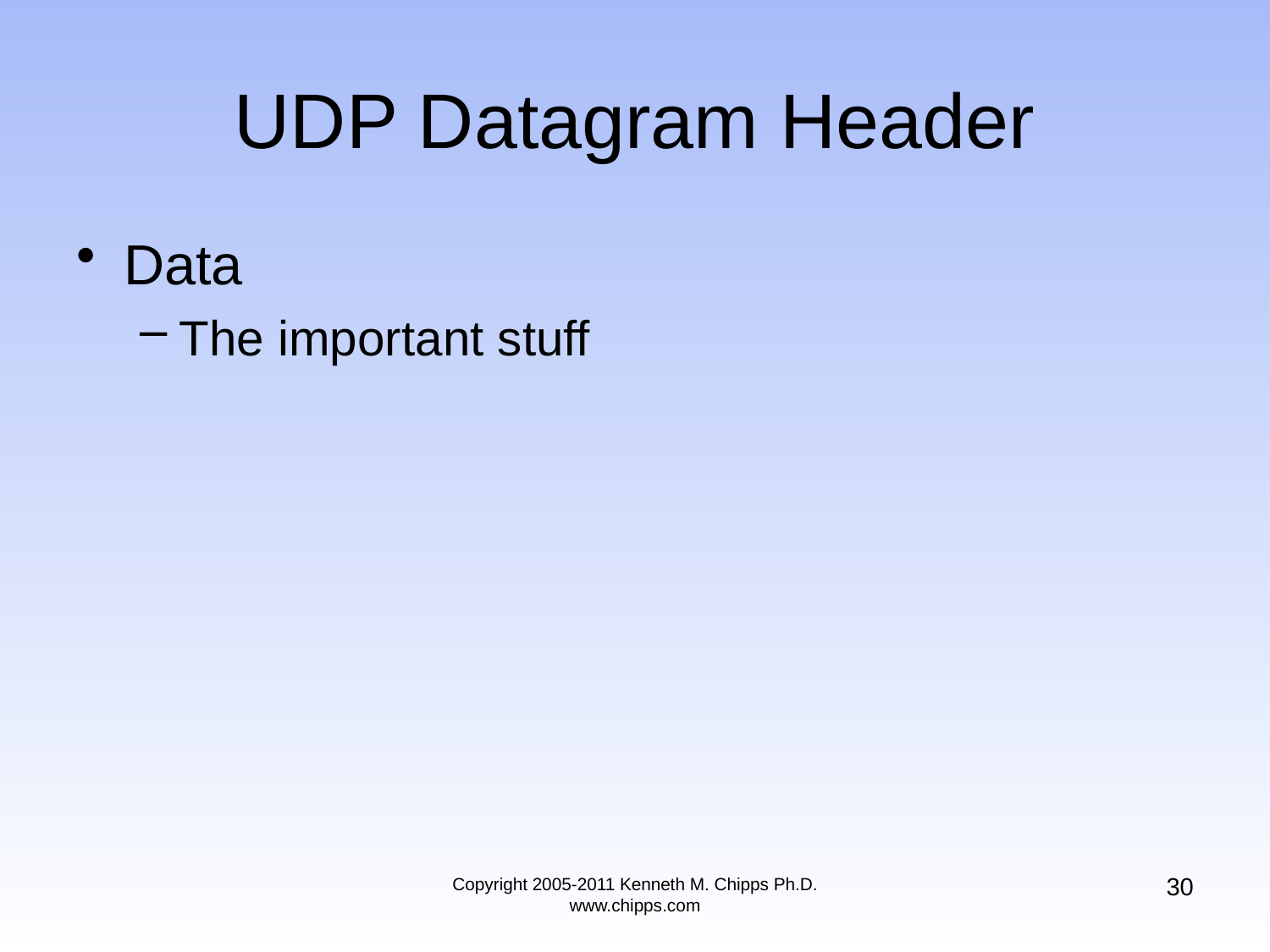

# UDP Datagram Header
Data
The important stuff
30
Copyright 2005-2011 Kenneth M. Chipps Ph.D. www.chipps.com